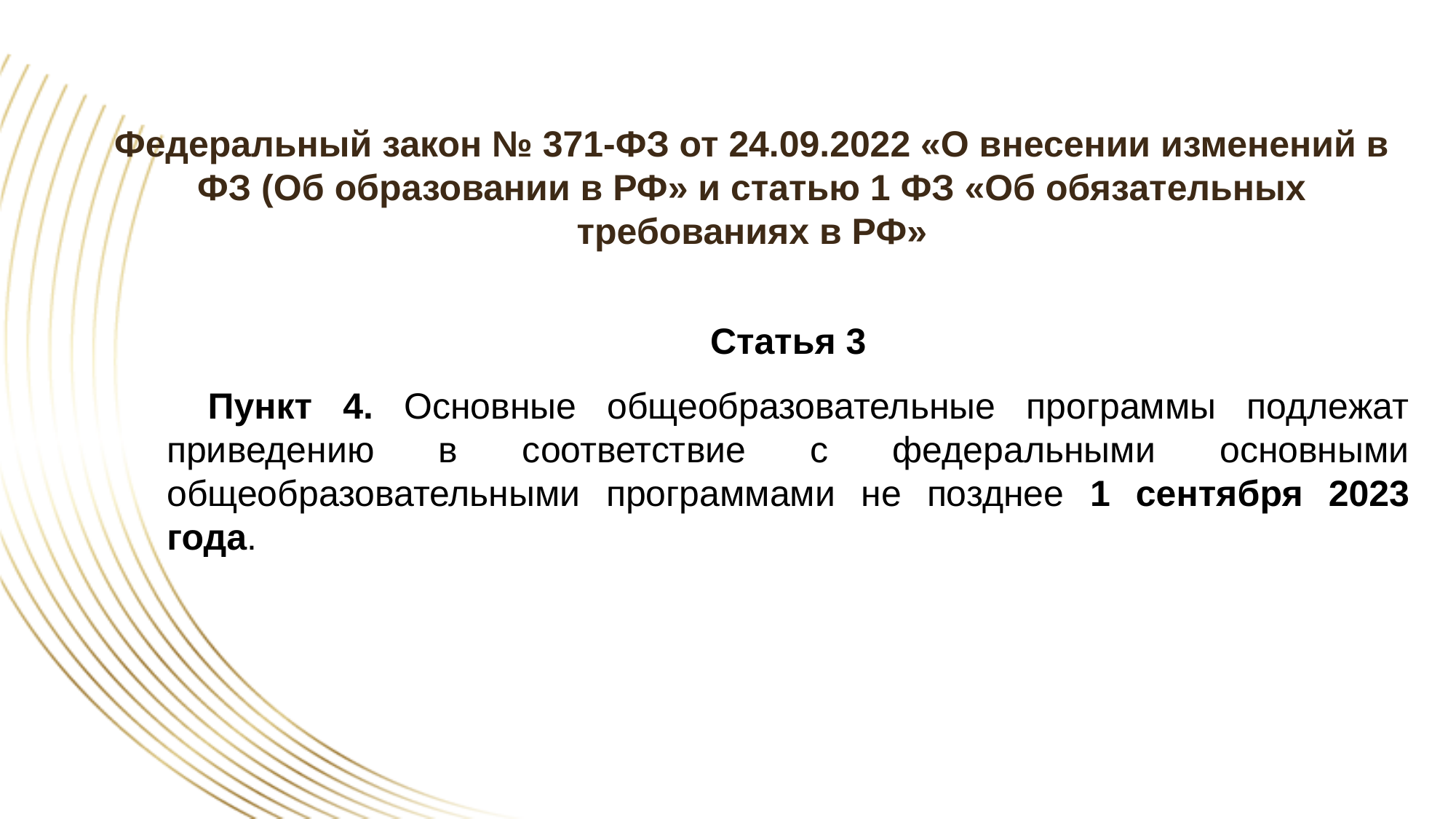

Федеральный закон № 371-ФЗ от 24.09.2022 «О внесении изменений в ФЗ (Об образовании в РФ» и статью 1 ФЗ «Об обязательных требованиях в РФ»
Статья 3
Пункт 4. Основные общеобразовательные программы подлежат приведению в соответствие с федеральными основными общеобразовательными программами не позднее 1 сентября 2023 года.
5